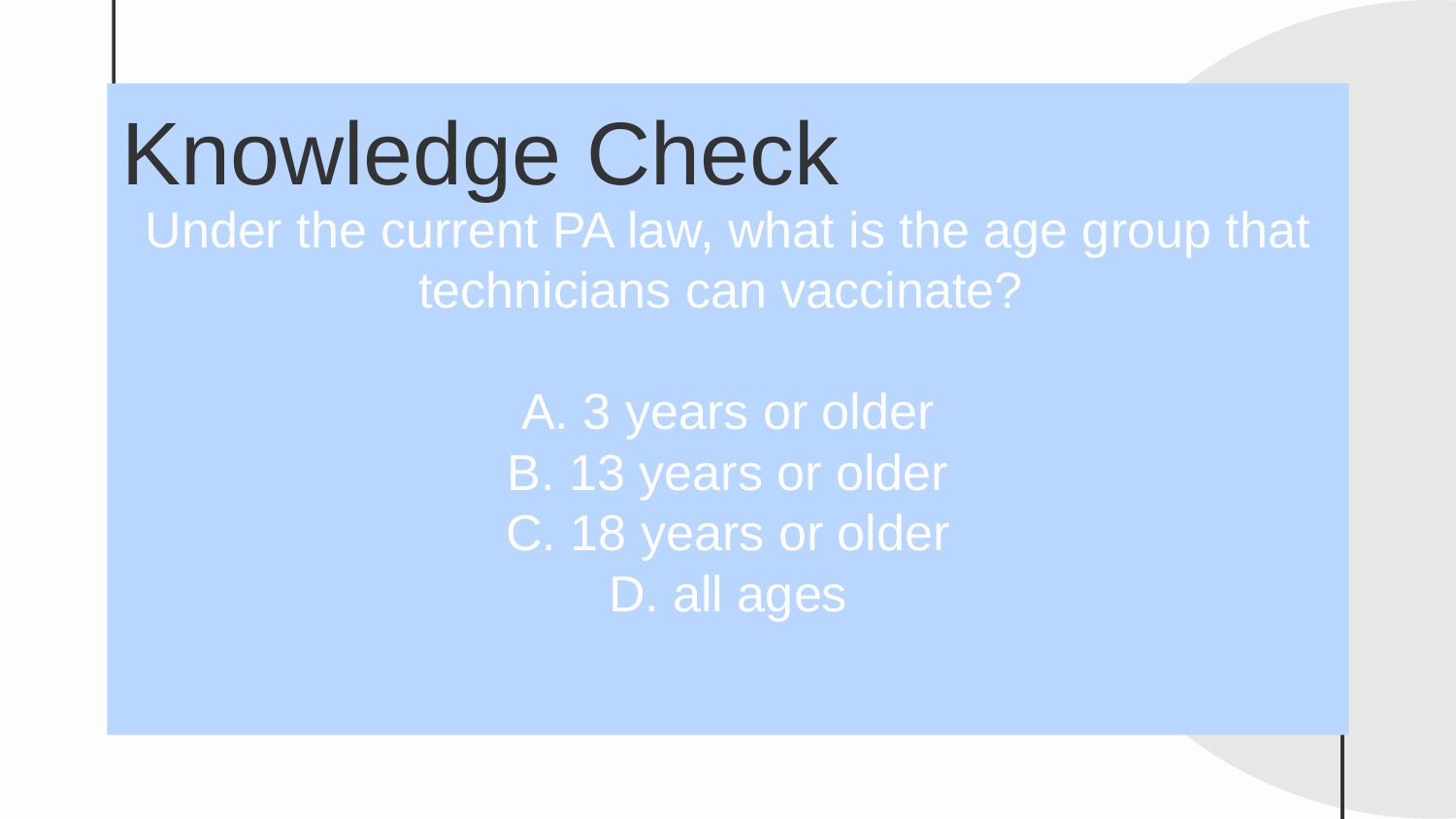

Under the current PA law, what is the age group that technicians can vaccinate?
A. 3 years or older
B. 13 years or older
C. 18 years or older
D. all ages
# Knowledge Check